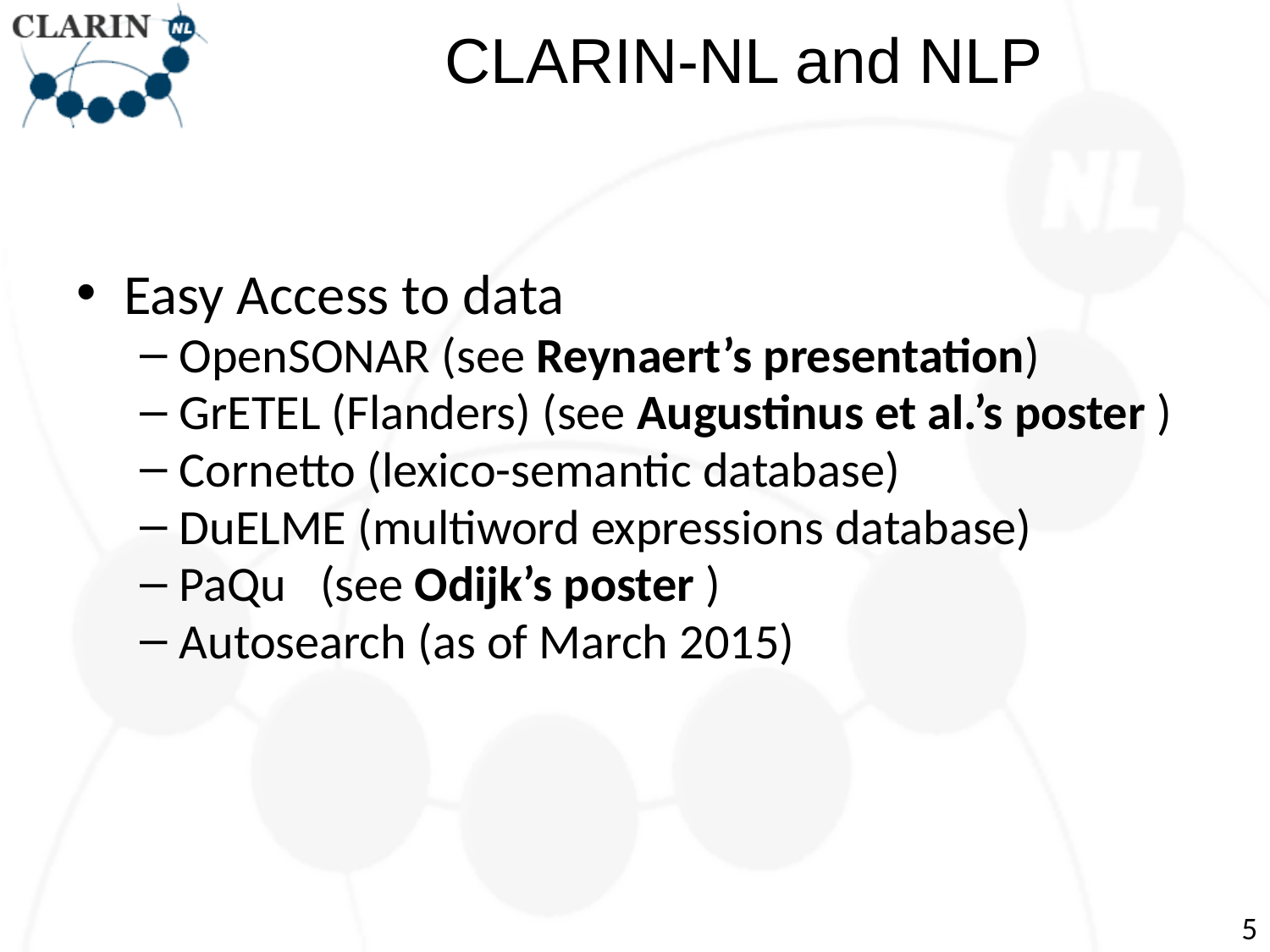

# CLARIN-NL and NLP
Easy Access to data
OpenSONAR (see Reynaert’s presentation)
GrETEL (Flanders) (see Augustinus et al.’s poster )
Cornetto (lexico-semantic database)
DuELME (multiword expressions database)
PaQu   (see Odijk’s poster )
Autosearch (as of March 2015)

5